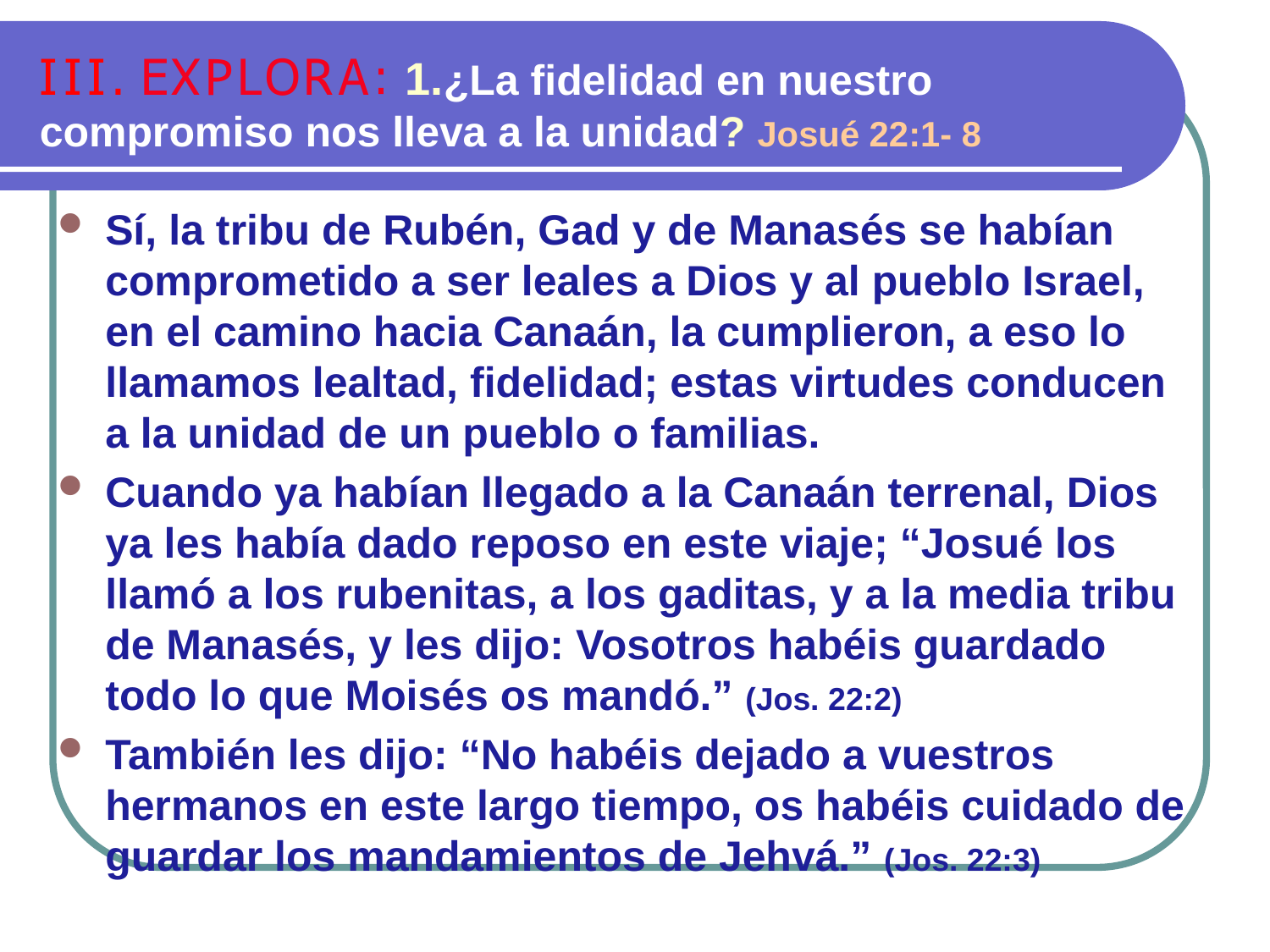

III. EXPLORA: 1.¿La fidelidad en nuestro compromiso nos lleva a la unidad? Josué 22:1- 8
Sí, la tribu de Rubén, Gad y de Manasés se habían comprometido a ser leales a Dios y al pueblo Israel, en el camino hacia Canaán, la cumplieron, a eso lo llamamos lealtad, fidelidad; estas virtudes conducen a la unidad de un pueblo o familias.
Cuando ya habían llegado a la Canaán terrenal, Dios ya les había dado reposo en este viaje; “Josué los llamó a los rubenitas, a los gaditas, y a la media tribu de Manasés, y les dijo: Vosotros habéis guardado todo lo que Moisés os mandó.” (Jos. 22:2)
También les dijo: “No habéis dejado a vuestros hermanos en este largo tiempo, os habéis cuidado de guardar los mandamientos de Jehvá.” (Jos. 22:3)